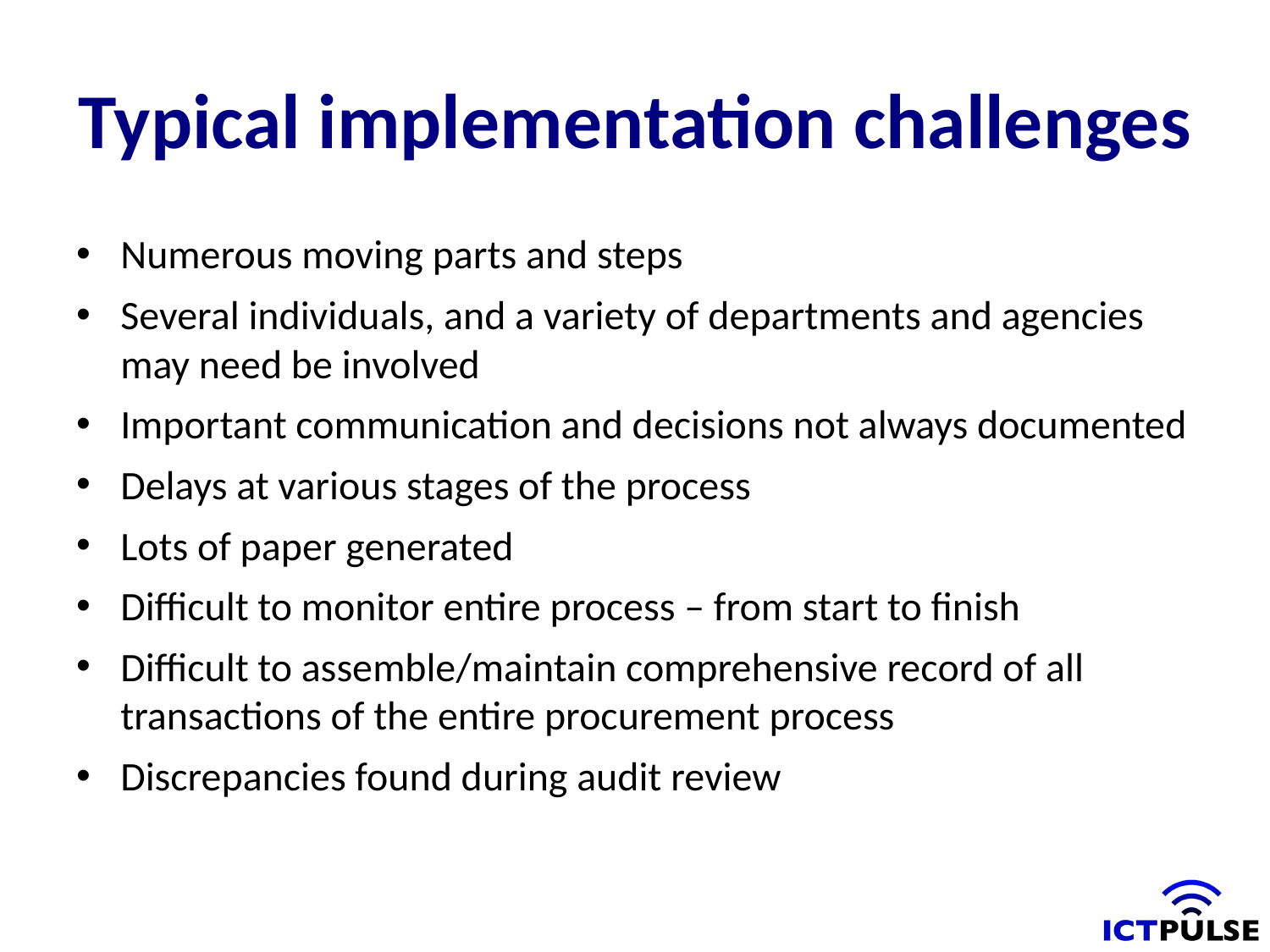

# Typical implementation challenges
Numerous moving parts and steps
Several individuals, and a variety of departments and agencies may need be involved
Important communication and decisions not always documented
Delays at various stages of the process
Lots of paper generated
Difficult to monitor entire process – from start to finish
Difficult to assemble/maintain comprehensive record of all transactions of the entire procurement process
Discrepancies found during audit review